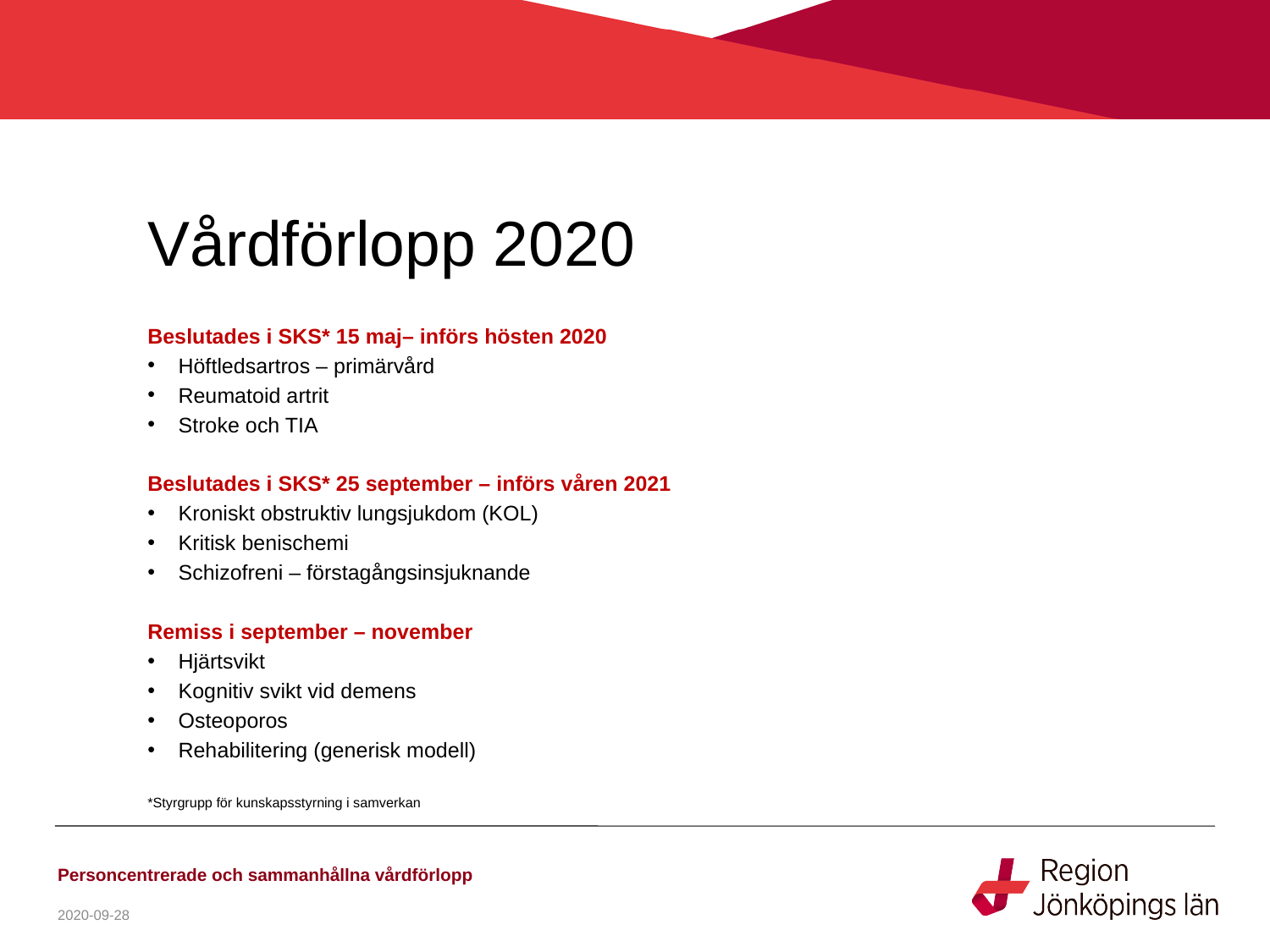

# Vårdförlopp 2020
Beslutades i SKS* 15 maj– införs hösten 2020
Höftledsartros – primärvård
Reumatoid artrit
Stroke och TIA

Beslutades i SKS* 25 september – införs våren 2021
Kroniskt obstruktiv lungsjukdom (KOL)
Kritisk benischemi
Schizofreni – förstagångsinsjuknande

Remiss i september – november
Hjärtsvikt
Kognitiv svikt vid demens
Osteoporos
Rehabilitering (generisk modell)

*Styrgrupp för kunskapsstyrning i samverkan
Personcentrerade och sammanhållna vårdförlopp
2020-09-28